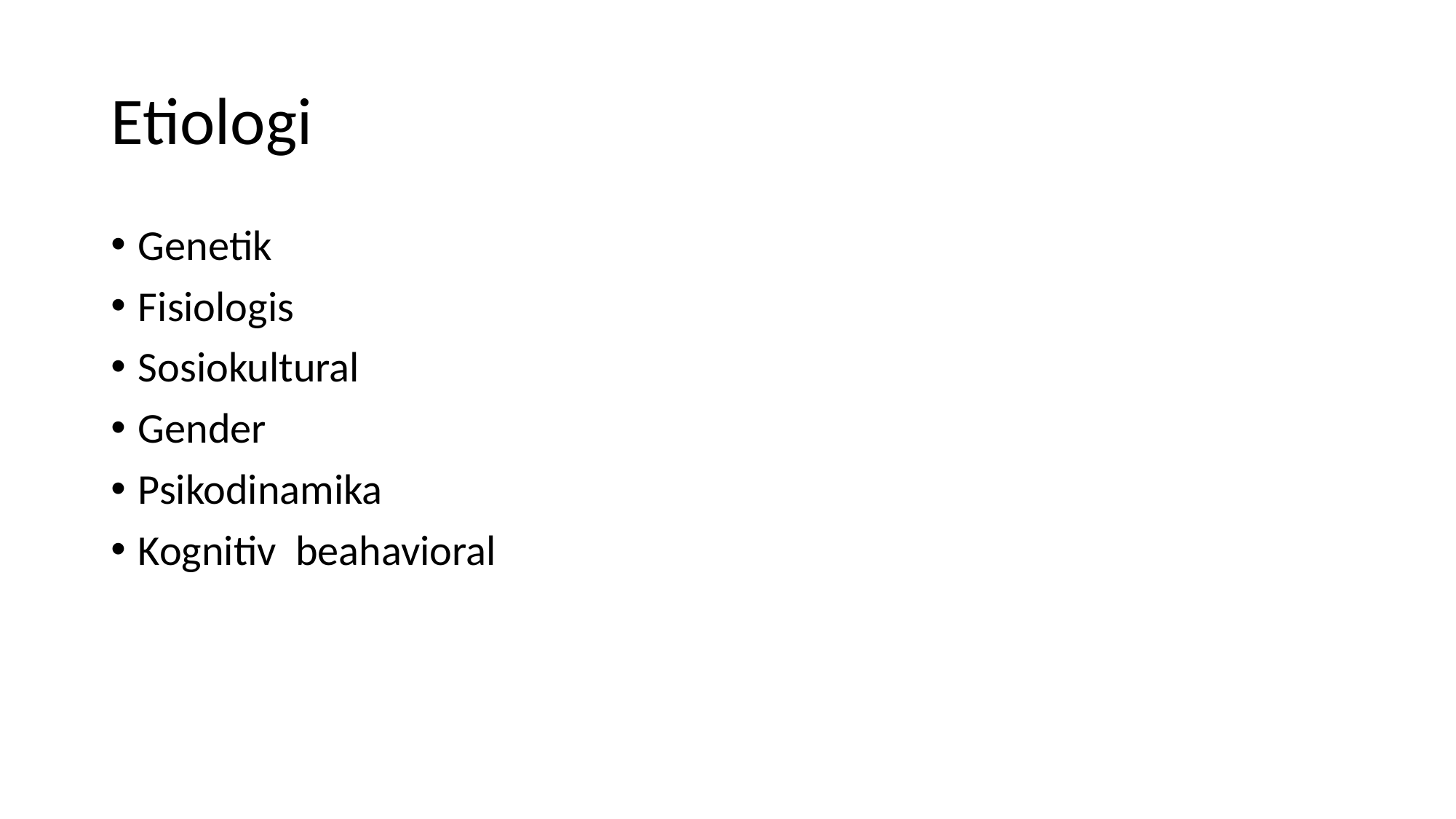

# Etiologi
Genetik
Fisiologis
Sosiokultural
Gender
Psikodinamika
Kognitiv  beahavioral